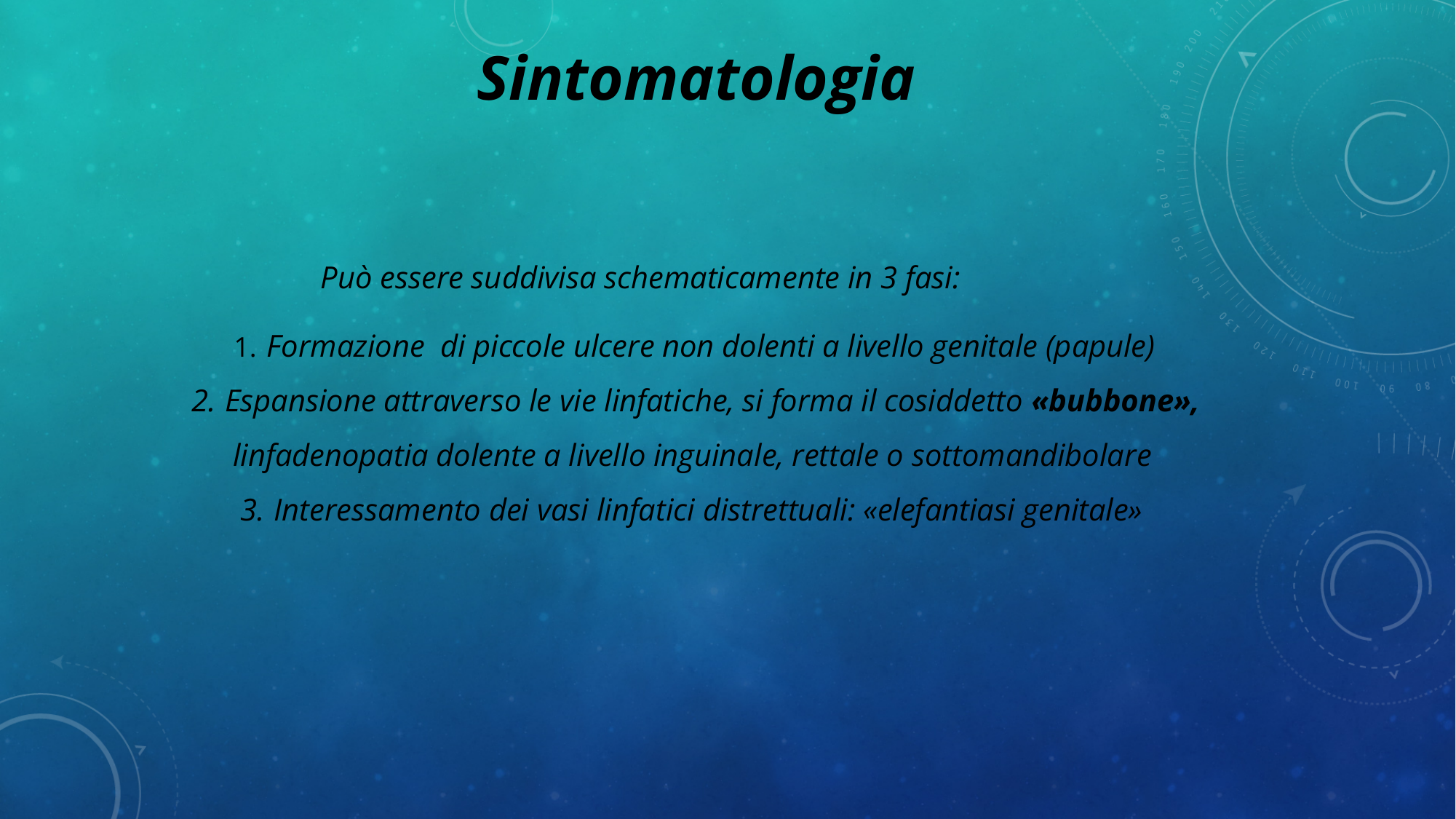

Sintomatologia
Può essere suddivisa schematicamente in 3 fasi:

 Formazione  di piccole ulcere non dolenti a livello genitale (papule)
 Espansione attraverso le vie linfatiche, si forma il cosiddetto «bubbone», linfadenopatia dolente a livello inguinale, rettale o sottomandibolare
 Interessamento dei vasi linfatici distrettuali: «elefantiasi genitale»